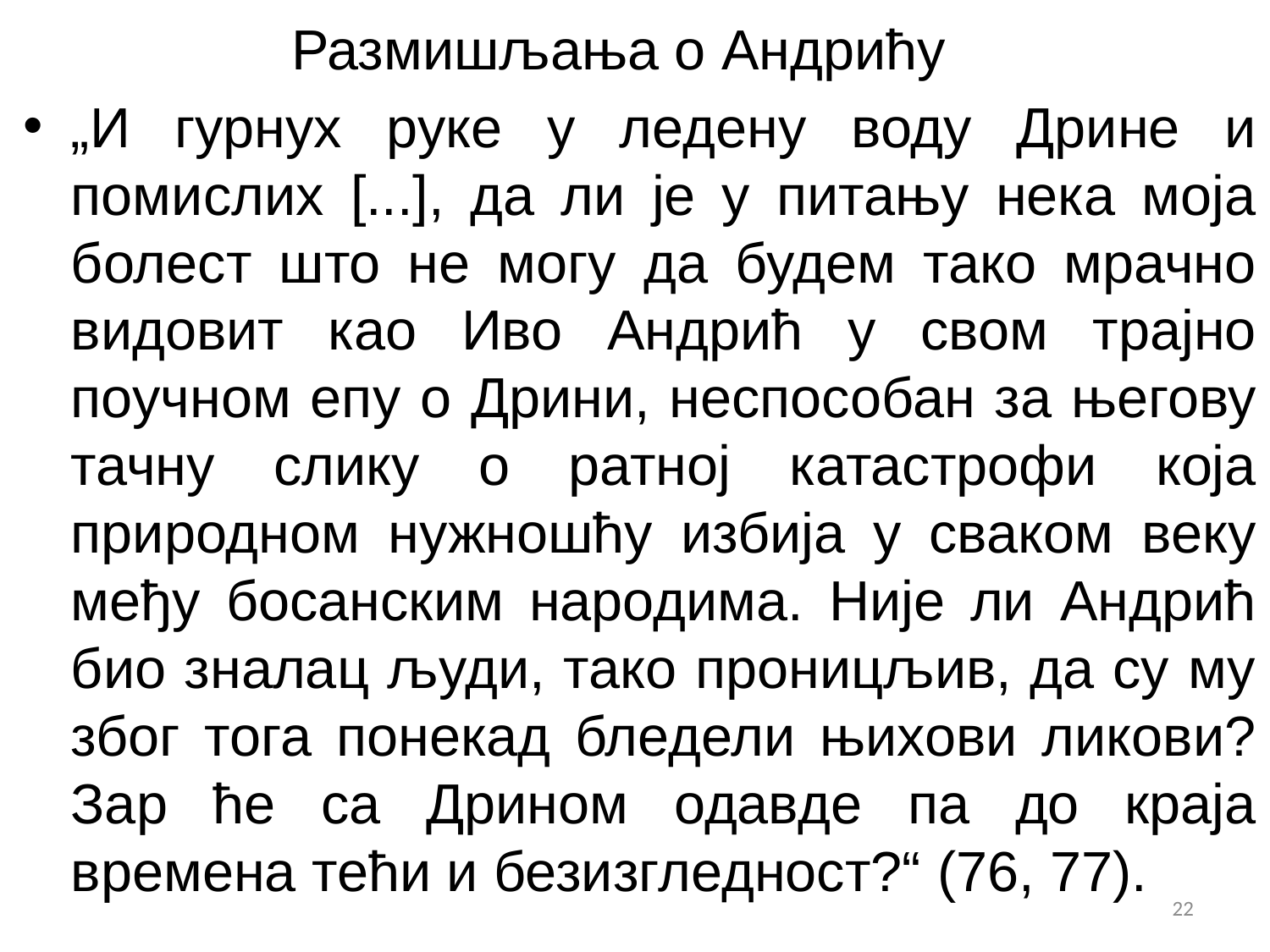

# Размишљања о Андрићу
„И гурнух руке у ледену воду Дрине и помислих [...], да ли је у питању нека моја болест што не могу да будем тако мрачно видовит као Иво Андрић у свом трајно поучном епу о Дрини, неспособан за његову тачну слику о ратној катастрофи која природном нужношћу избија у сваком веку међу босанским народима. Није ли Андрић био зналац људи, тако проницљив, да су му због тога понекад бледели њихови ликови? Зар ће са Дрином одавде па до краја времена тећи и безизгледност?“ (76, 77).
22